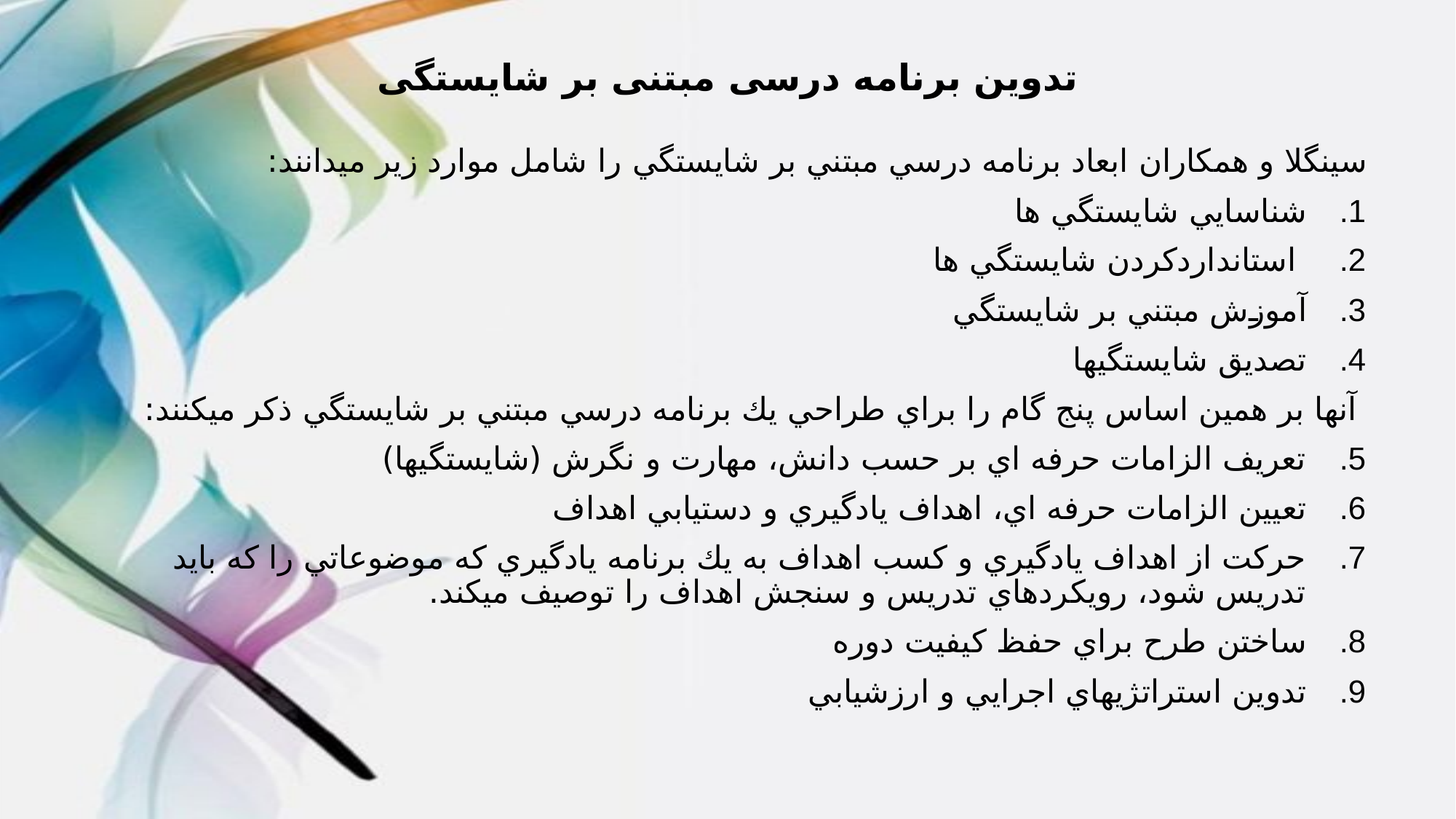

# تدوین برنامه درسی مبتنی بر شایستگی
سينگلا و همكاران ابعاد برنامه درسي مبتني بر شايستگي را شامل موارد زير ميدانند:
شناسايي شايستگي ها
 استانداردكردن شايستگي ها
آموزش مبتني بر شايستگي
تصديق شايستگيها
 آنها بر همين اساس پنج گام را براي طراحي يك برنامه درسي مبتني بر شايستگي ذكر ميكنند:
تعريف الزامات حرفه اي بر حسب دانش، مهارت و نگرش (شايستگيها)
تعيين الزامات حرفه اي، اهداف يادگيري و دستيابي اهداف
حركت از اهداف يادگيري و كسب اهداف به يك برنامه يادگيري كه موضوعاتي را كه بايد تدريس شود، رويكردهاي تدريس و سنجش اهداف را توصيف ميكند.
ساختن طرح براي حفظ كيفيت دوره
تدوين استراتژيهاي اجرايي و ارزشيابي